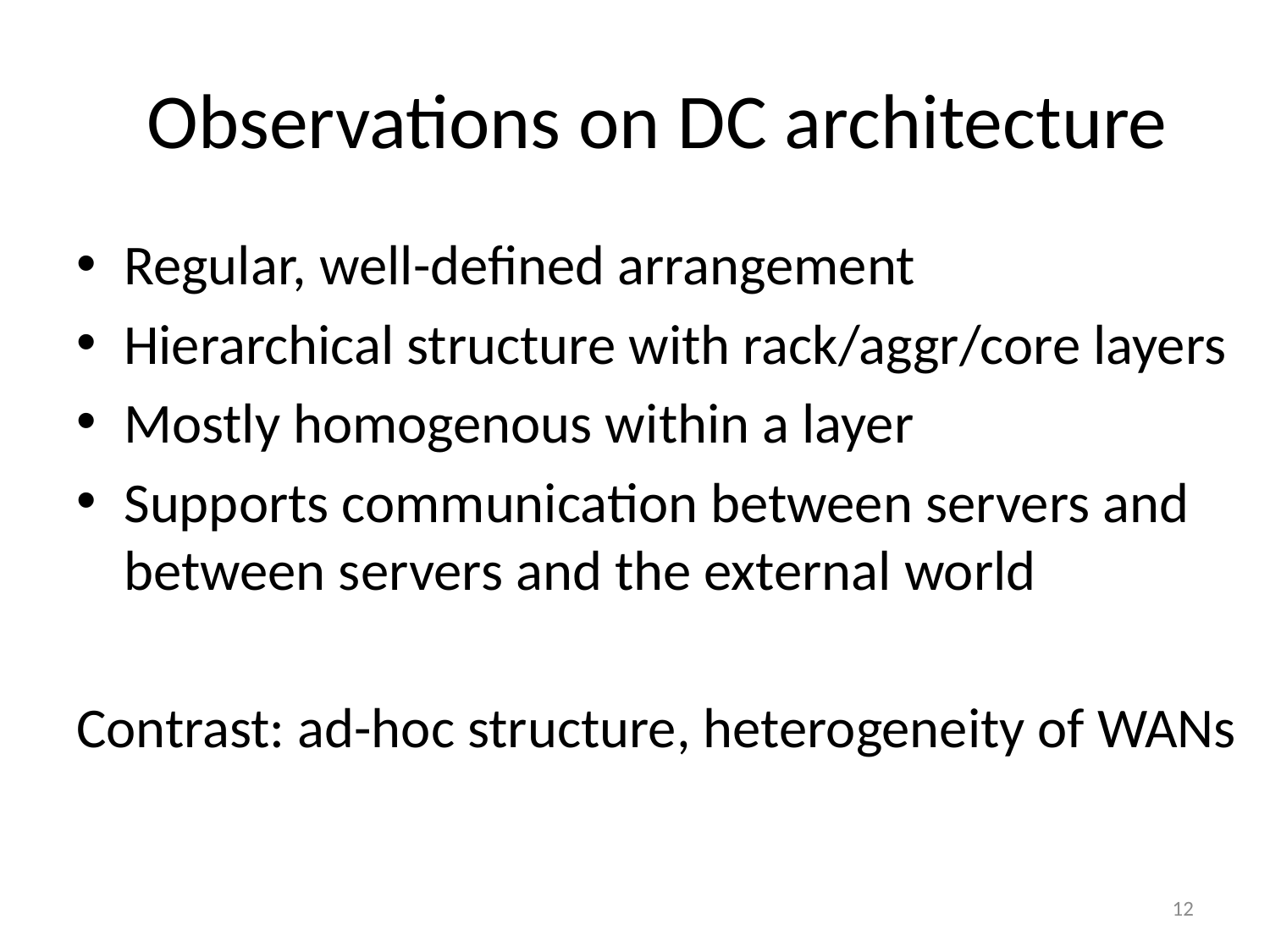

# Observations on DC architecture
Regular, well-defined arrangement
Hierarchical structure with rack/aggr/core layers
Mostly homogenous within a layer
Supports communication between servers and between servers and the external world

Contrast: ad-hoc structure, heterogeneity of WANs

12